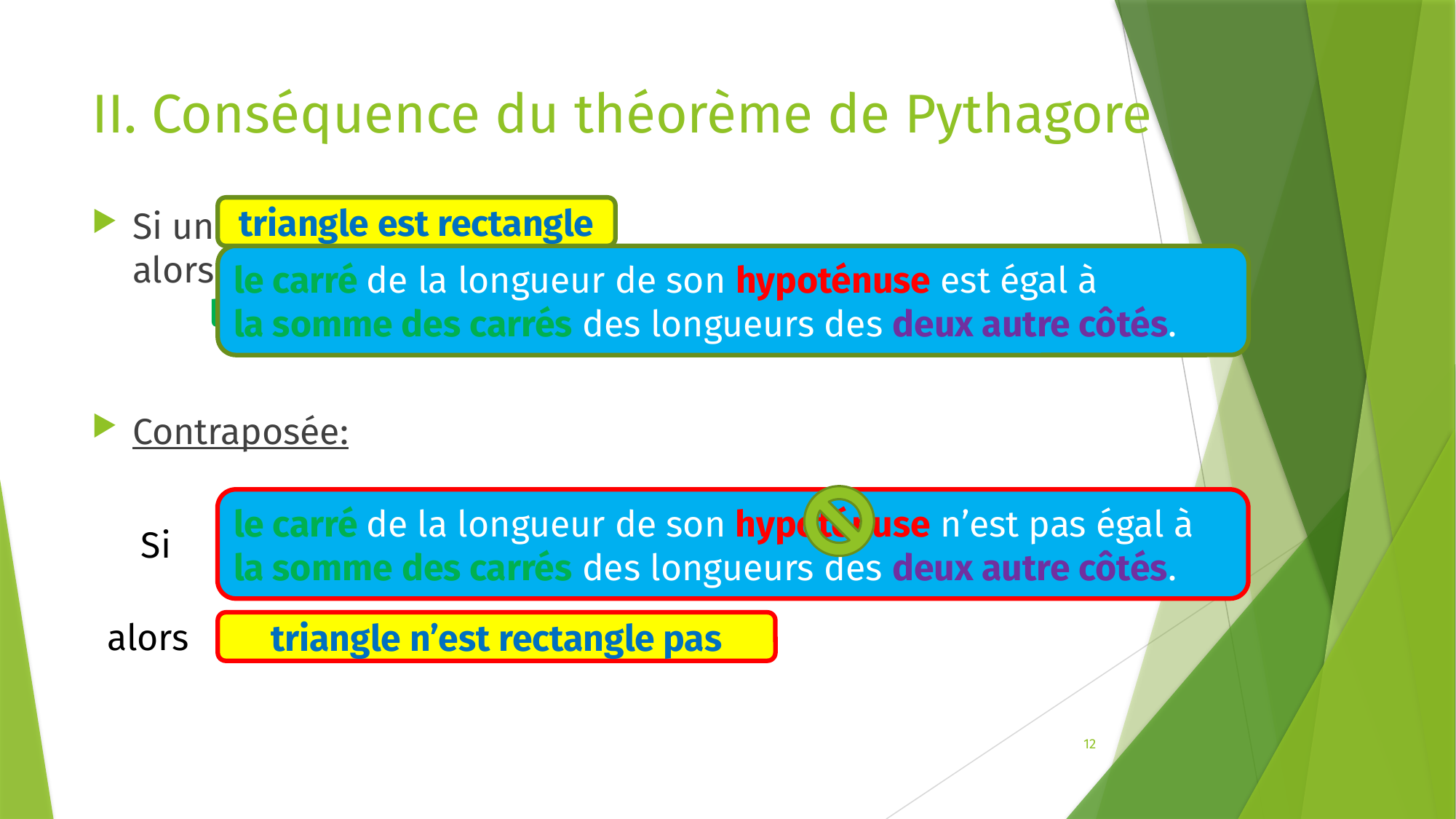

# II. Conséquence du théorème de Pythagore
Si un triangle est rectangle,
alors le carré de la longueur de son hypoténuse est égal à
        la somme des carrés des longueurs des deux autre côtés.

Contraposée:
triangle est rectangle
le carré de la longueur de son hypoténuse est égal à
la somme des carrés des longueurs des deux autre côtés.

le carré de la longueur de son hypoténuse n’est pas égal à
la somme des carrés des longueurs des deux autre côtés.
Si
alors
triangle n’est rectangle pas
12